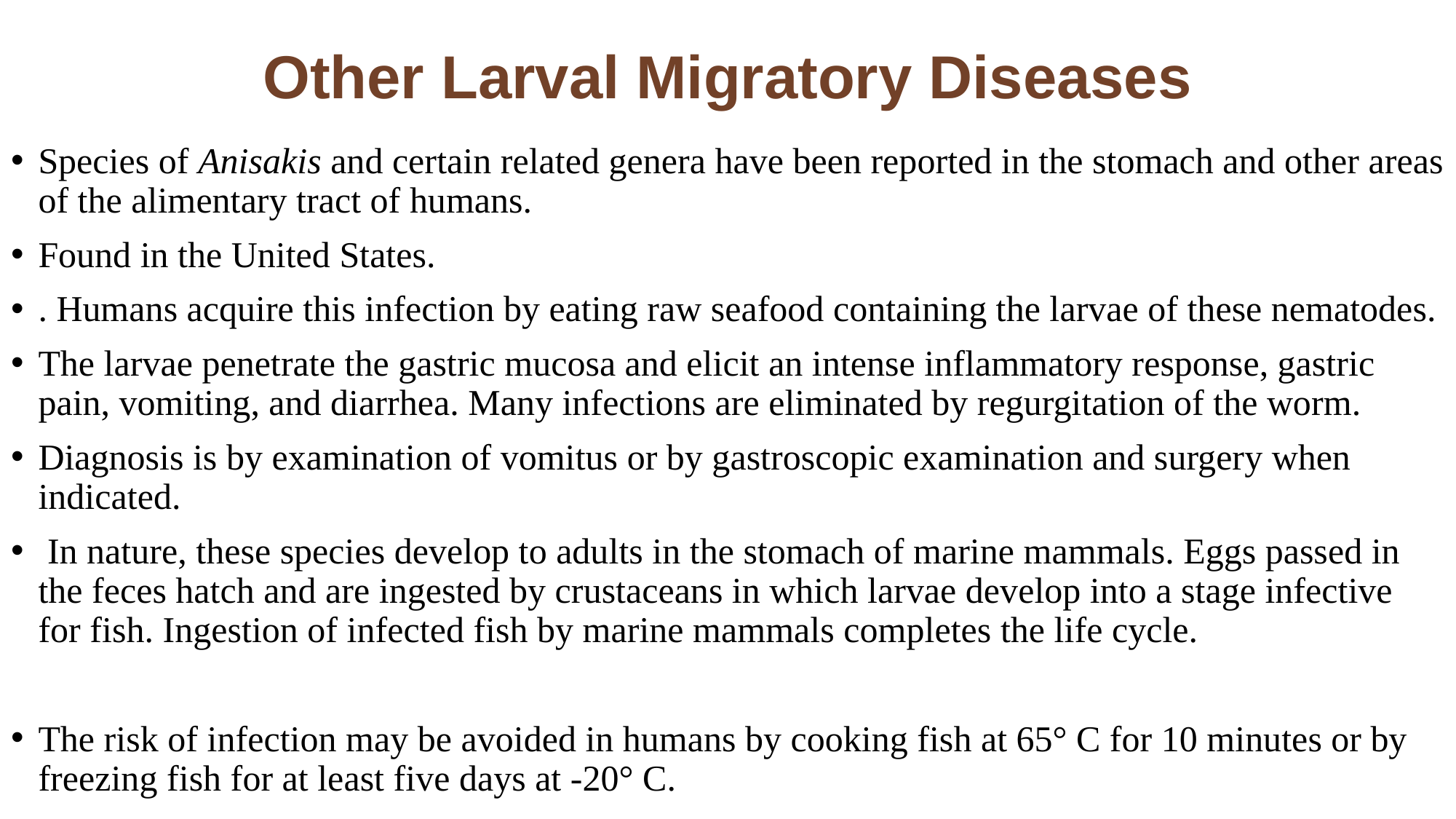

# Other Larval Migratory Diseases
Species of Anisakis and certain related genera have been reported in the stomach and other areas of the alimentary tract of humans.
Found in the United States.
. Humans acquire this infection by eating raw seafood containing the larvae of these nematodes.
The larvae penetrate the gastric mucosa and elicit an intense inflammatory response, gastric pain, vomiting, and diarrhea. Many infections are eliminated by regurgitation of the worm.
Diagnosis is by examination of vomitus or by gastroscopic examination and surgery when indicated.
 In nature, these species develop to adults in the stomach of marine mammals. Eggs passed in the feces hatch and are ingested by crustaceans in which larvae develop into a stage infective for fish. Ingestion of infected fish by marine mammals completes the life cycle.

The risk of infection may be avoided in humans by cooking fish at 65° C for 10 minutes or by freezing fish for at least five days at -20° C.